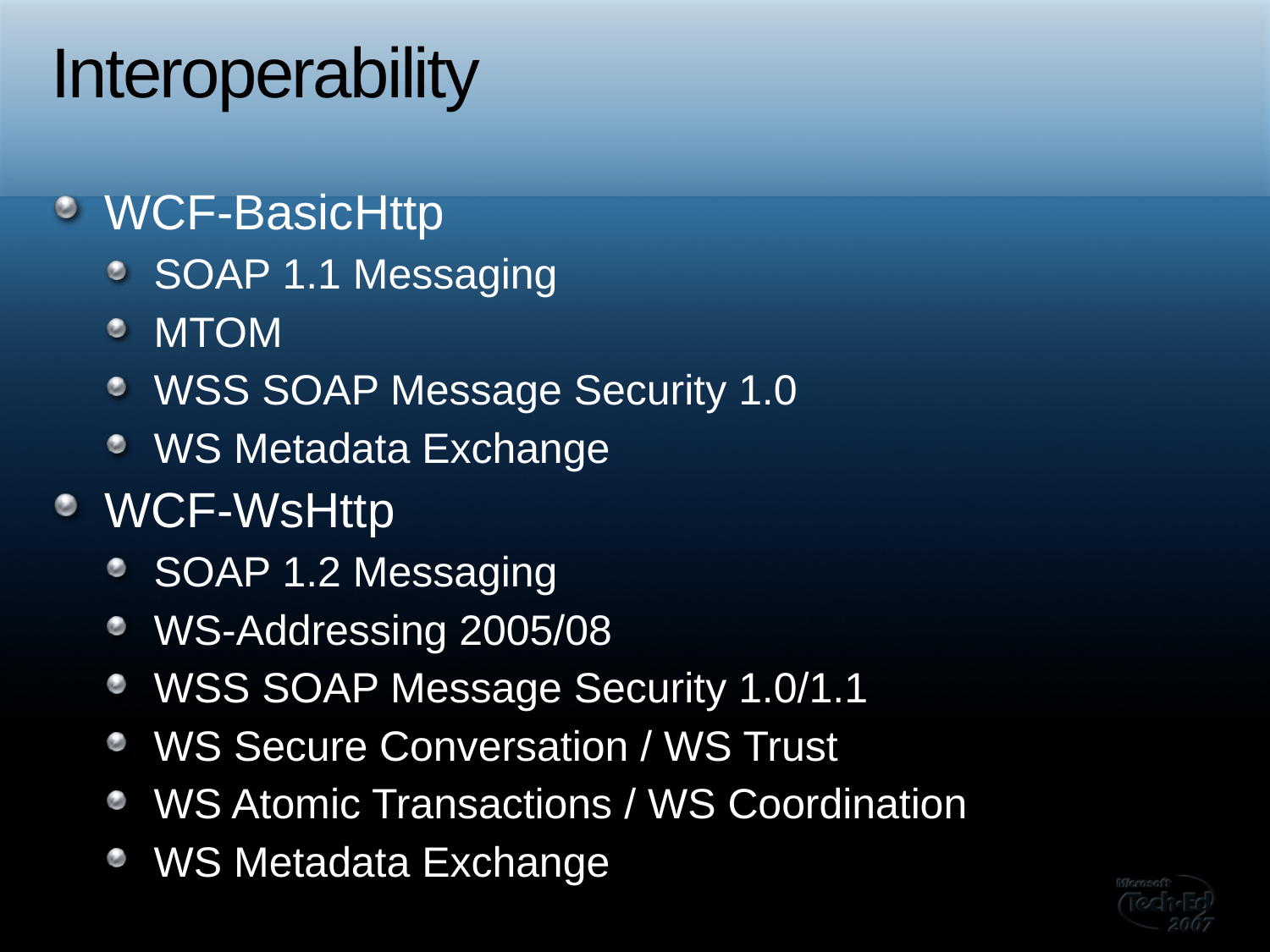

# Interoperability
WCF-BasicHttp
SOAP 1.1 Messaging
MTOM
WSS SOAP Message Security 1.0
WS Metadata Exchange
WCF-WsHttp
SOAP 1.2 Messaging
WS-Addressing 2005/08
WSS SOAP Message Security 1.0/1.1
WS Secure Conversation / WS Trust
WS Atomic Transactions / WS Coordination
WS Metadata Exchange